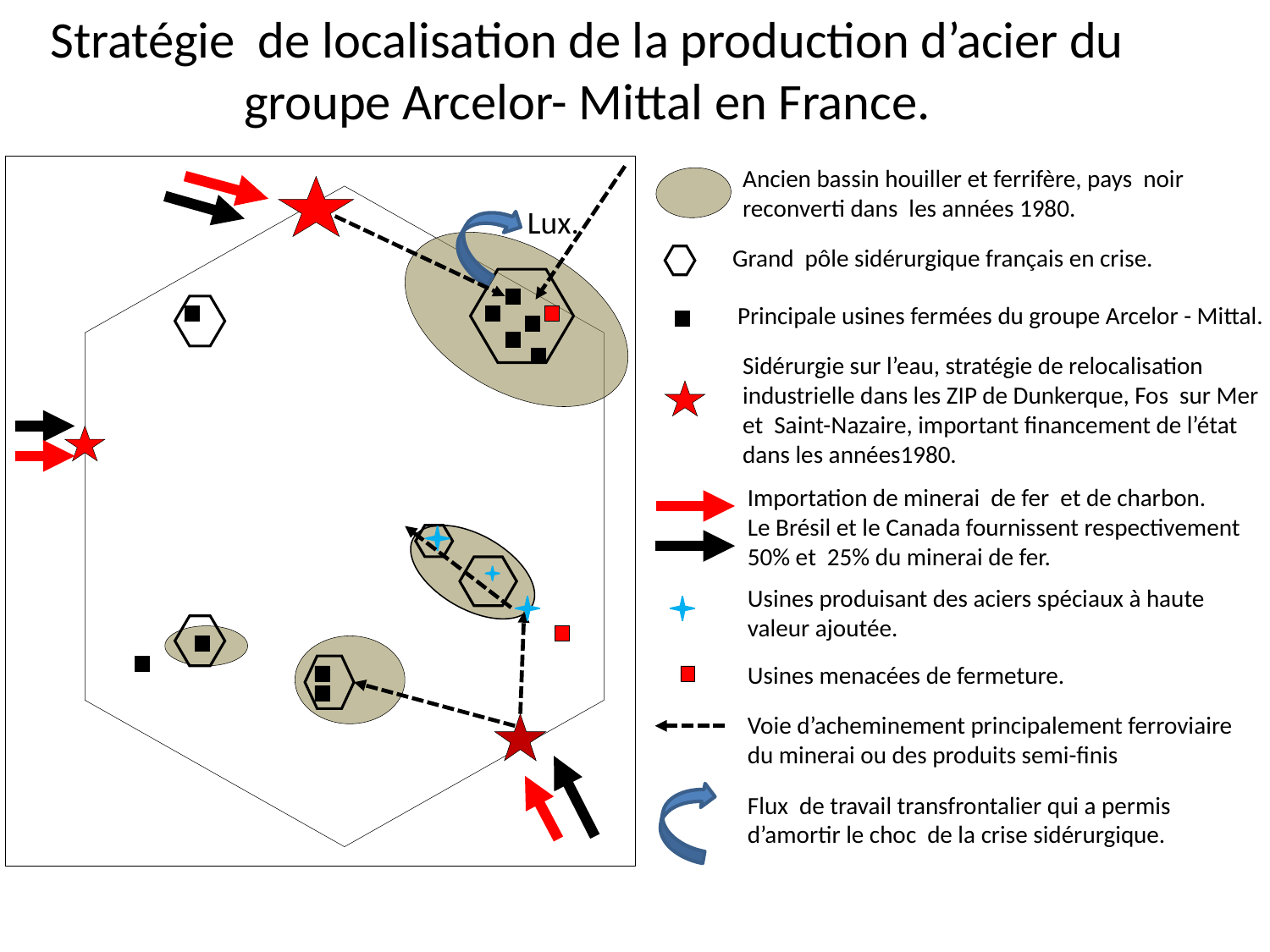

# Stratégie  de localisation de la production d’acier du groupe Arcelor- Mittal en France.

Ancien bassin houiller et ferrifère, pays  noir reconverti dans  les années 1980.

Lux.

Grand  pôle sidérurgique français en crise.

Principale usines fermées du groupe Arcelor - Mittal.

Sidérurgie sur l’eau, stratégie de relocalisation industrielle dans les ZIP de Dunkerque, Fos  sur Mer et  Saint-Nazaire, important financement de l’état dans les années1980.

Importation de minerai  de fer  et de charbon.
Le Brésil et le Canada fournissent respectivement 50% et  25% du minerai de fer.

Usines produisant des aciers spéciaux à haute valeur ajoutée.

Usines menacées de fermeture.

Voie d’acheminement principalement ferroviaire du minerai ou des produits semi-finis

Flux  de travail transfrontalier qui a permis d’amortir le choc  de la crise sidérurgique.